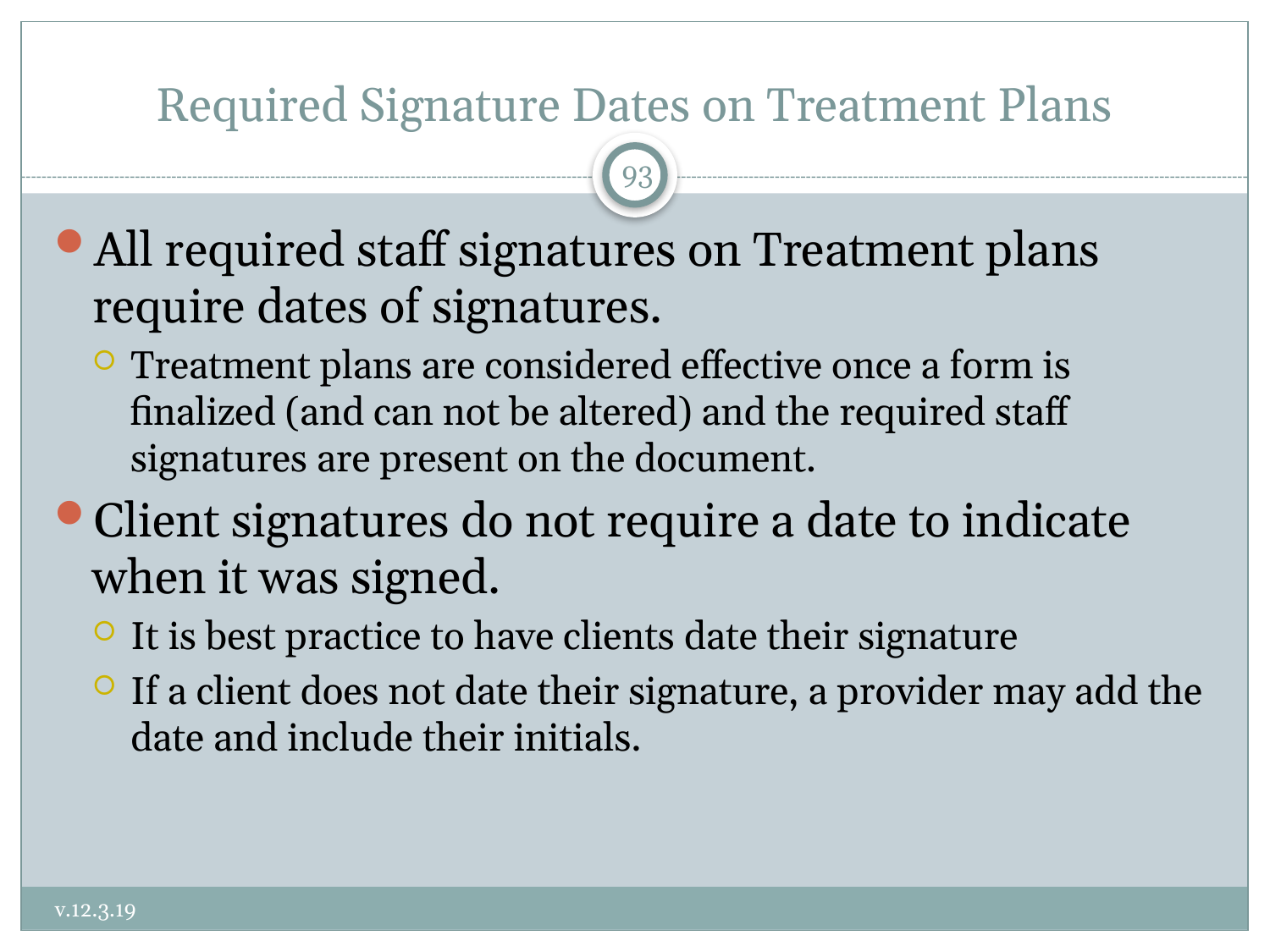

# Required Signature Dates on Treatment Plans
93
All required staff signatures on Treatment plans require dates of signatures.
Treatment plans are considered effective once a form is finalized (and can not be altered) and the required staff signatures are present on the document.
Client signatures do not require a date to indicate when it was signed.
It is best practice to have clients date their signature
If a client does not date their signature, a provider may add the date and include their initials.
v.12.3.19